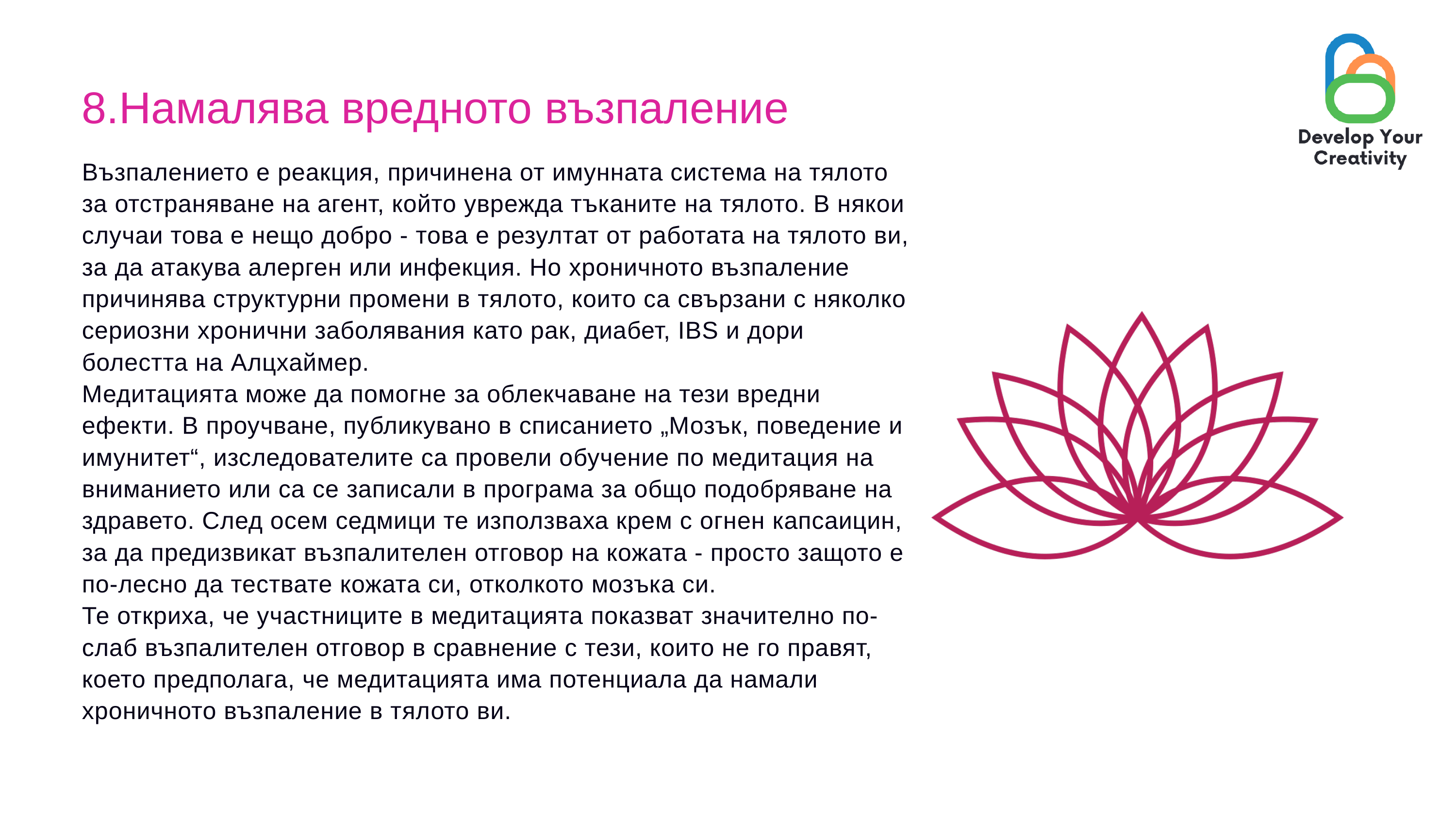

8.Намалява вредното възпаление

Възпалението е реакция, причинена от имунната система на тялото за отстраняване на агент, който уврежда тъканите на тялото. В някои случаи това е нещо добро - това е резултат от работата на тялото ви, за да атакува алерген или инфекция. Но хроничното възпаление причинява структурни промени в тялото, които са свързани с няколко сериозни хронични заболявания като рак, диабет, IBS и дори болестта на Алцхаймер.
Медитацията може да помогне за облекчаване на тези вредни ефекти. В проучване, публикувано в списанието „Мозък, поведение и имунитет“, изследователите са провели обучение по медитация на вниманието или са се записали в програма за общо подобряване на здравето. След осем седмици те използваха крем с огнен капсаицин, за да предизвикат възпалителен отговор на кожата - просто защото е по-лесно да тествате кожата си, отколкото мозъка си.
Те откриха, че участниците в медитацията показват значително по-слаб възпалителен отговор в сравнение с тези, които не го правят, което предполага, че медитацията има потенциала да намали хроничното възпаление в тялото ви.